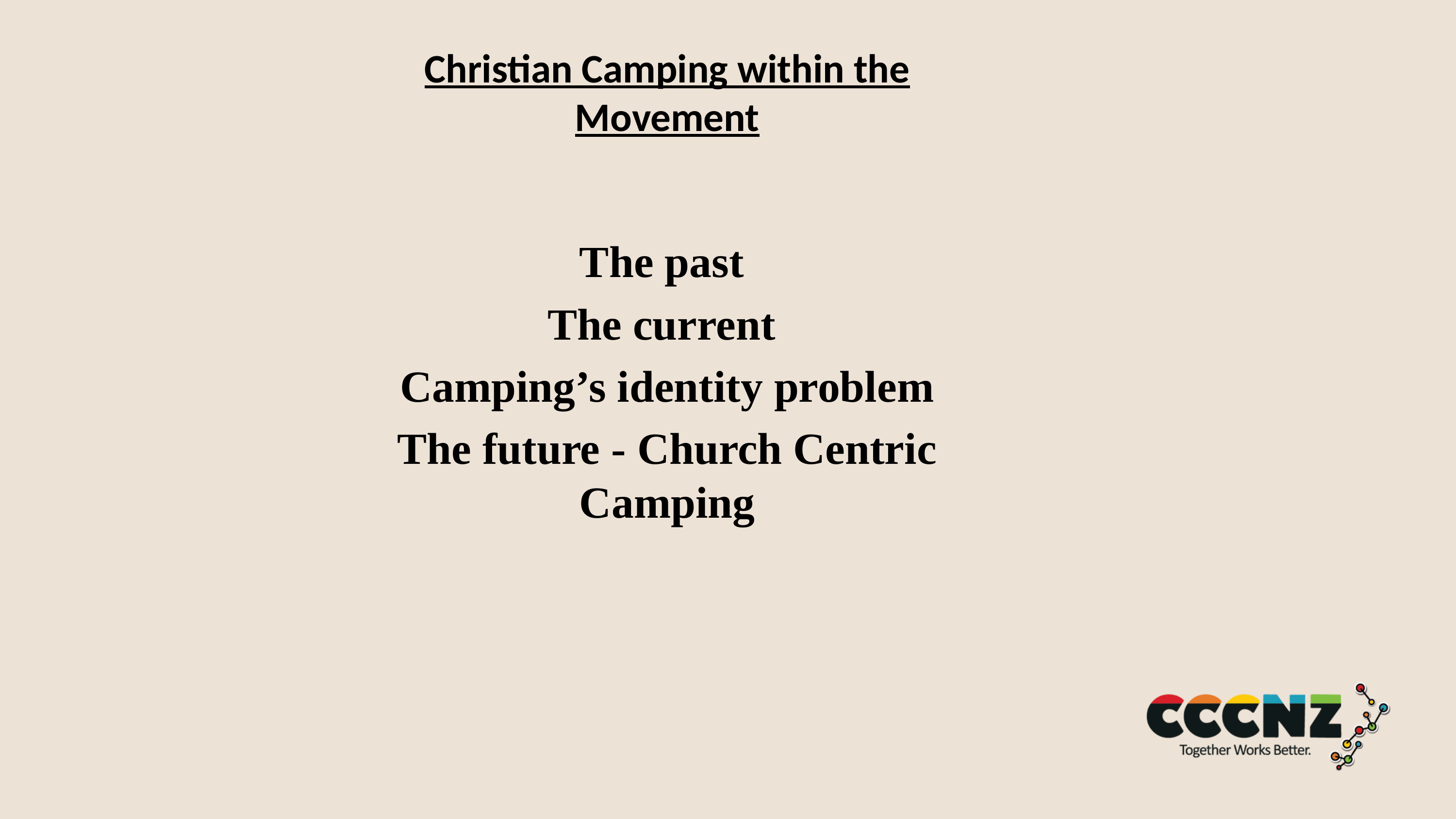

# Christian Camping within the Movement
The past
The current
Camping’s identity problem
The future - Church Centric Camping